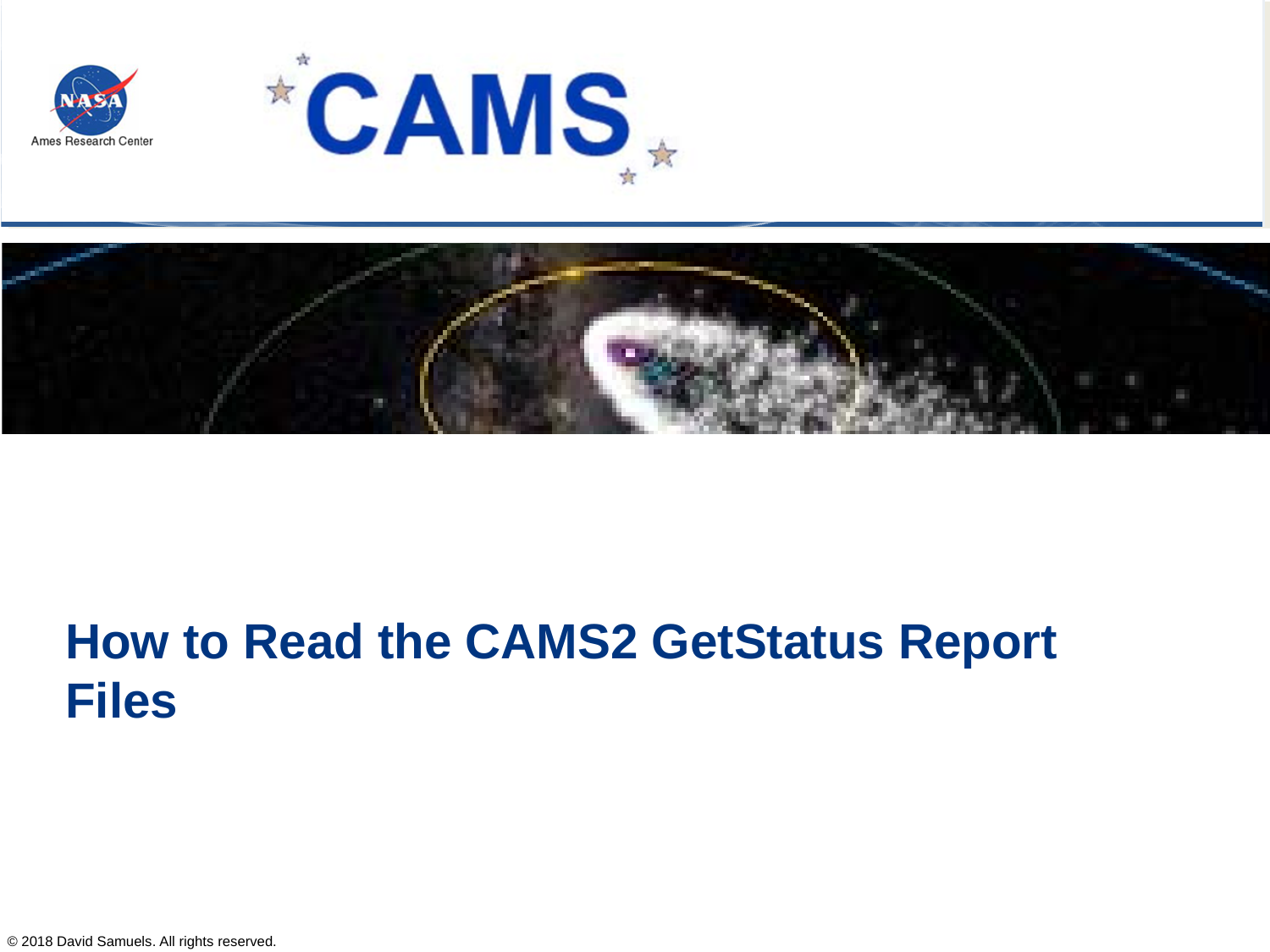

How to Read the CAMS2 GetStatus Report Files